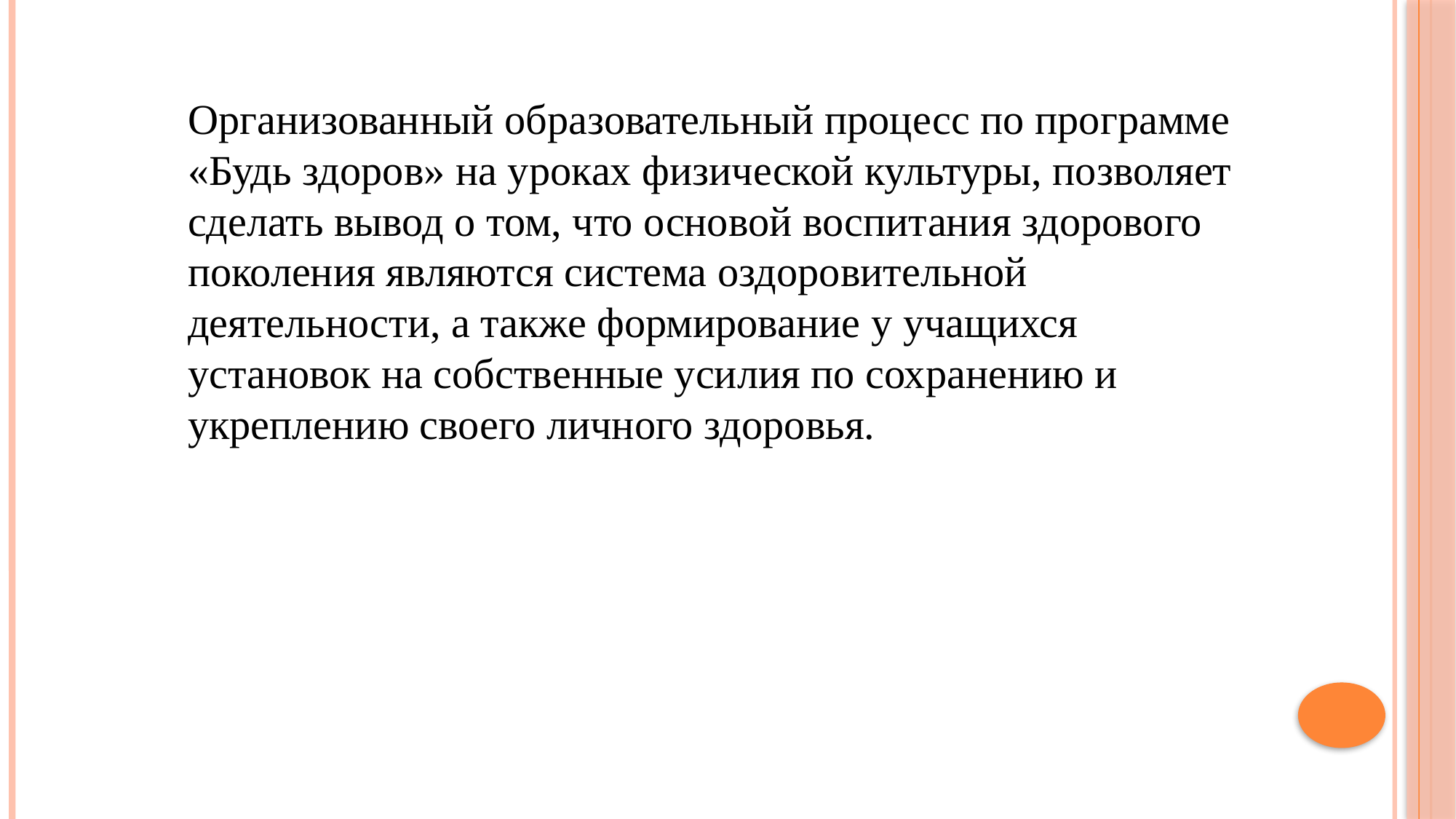

Организованный образовательный процесс по программе «Будь здоров» на уроках физической культуры, позволяет сделать вывод о том, что основой воспитания здорового поколения являются система оздоровительной деятельности, а также формирование у учащихся установок на собственные усилия по сохранению и укреплению своего личного здоровья.